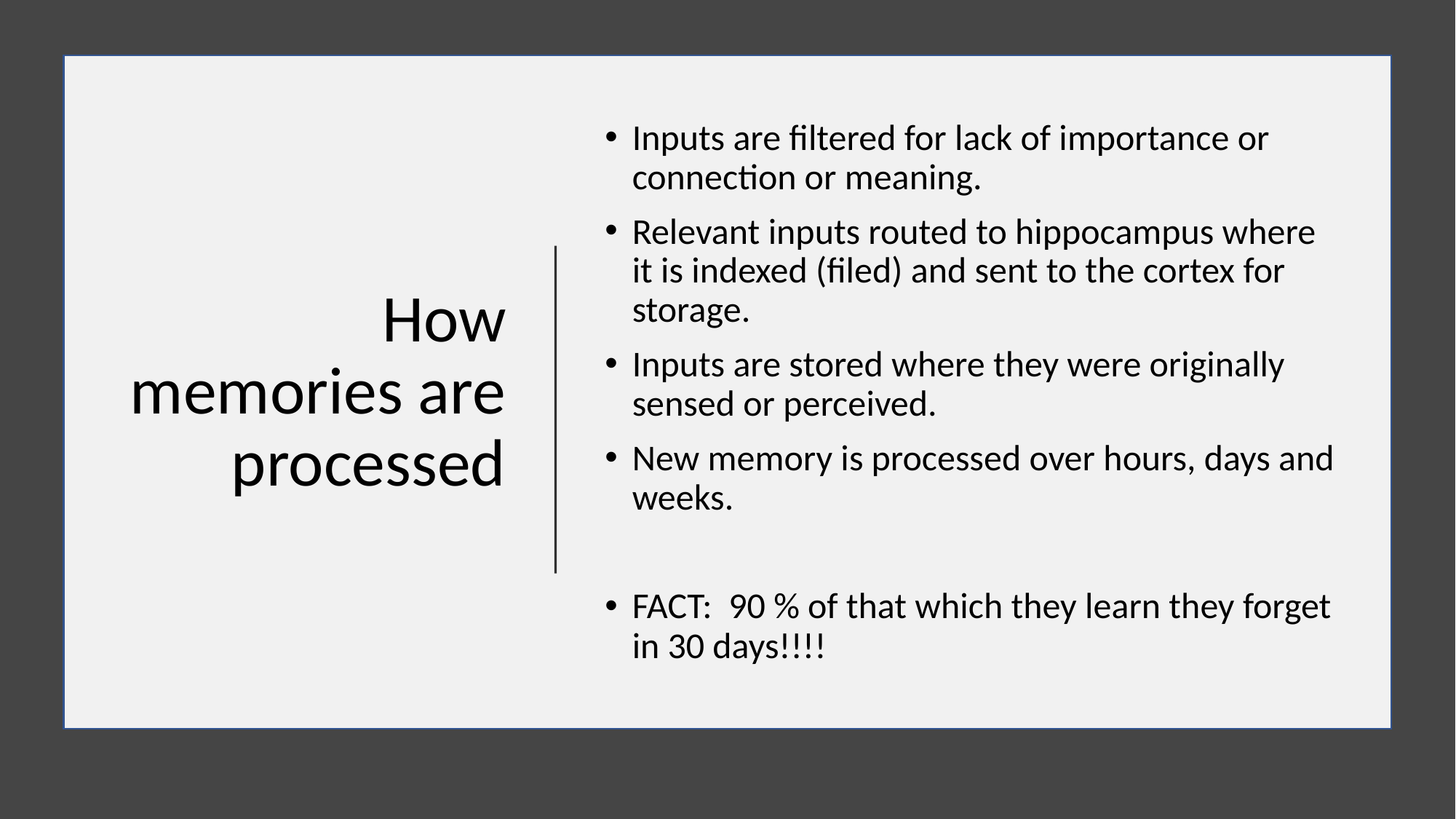

# How memories are processed
Inputs are filtered for lack of importance or connection or meaning.
Relevant inputs routed to hippocampus where it is indexed (filed) and sent to the cortex for storage.
Inputs are stored where they were originally sensed or perceived.
New memory is processed over hours, days and weeks.

FACT:  90 % of that which they learn they forget in 30 days!!!!